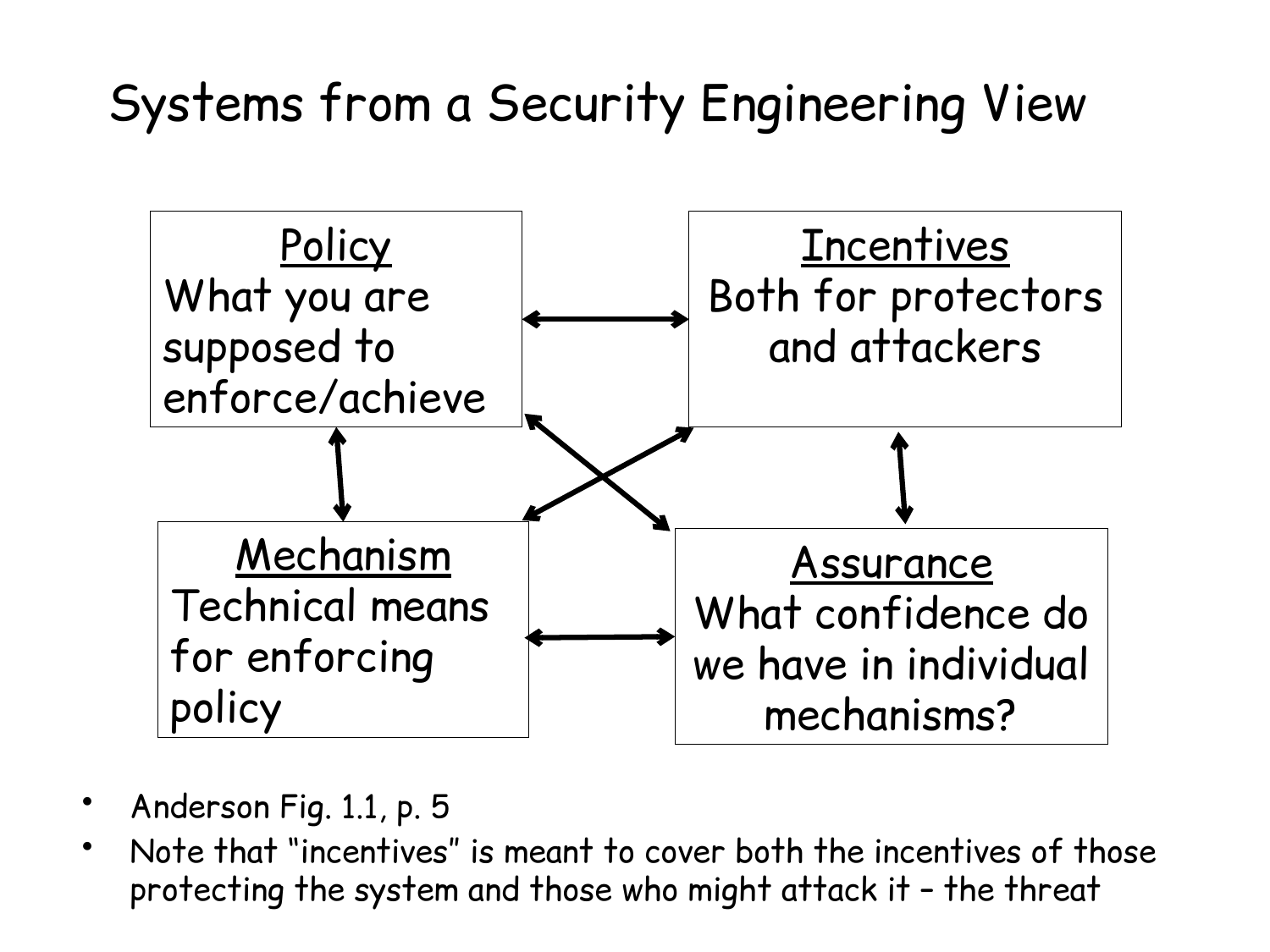

# Systems from a Security Engineering View
Policy
What you are supposed to enforce/achieve
Incentives
Both for protectors and attackers

Mechanism
Technical means for enforcing policy
Assurance
What confidence do we have in individual mechanisms?
Anderson Fig. 1.1, p. 5
Note that “incentives” is meant to cover both the incentives of those protecting the system and those who might attack it – the threat